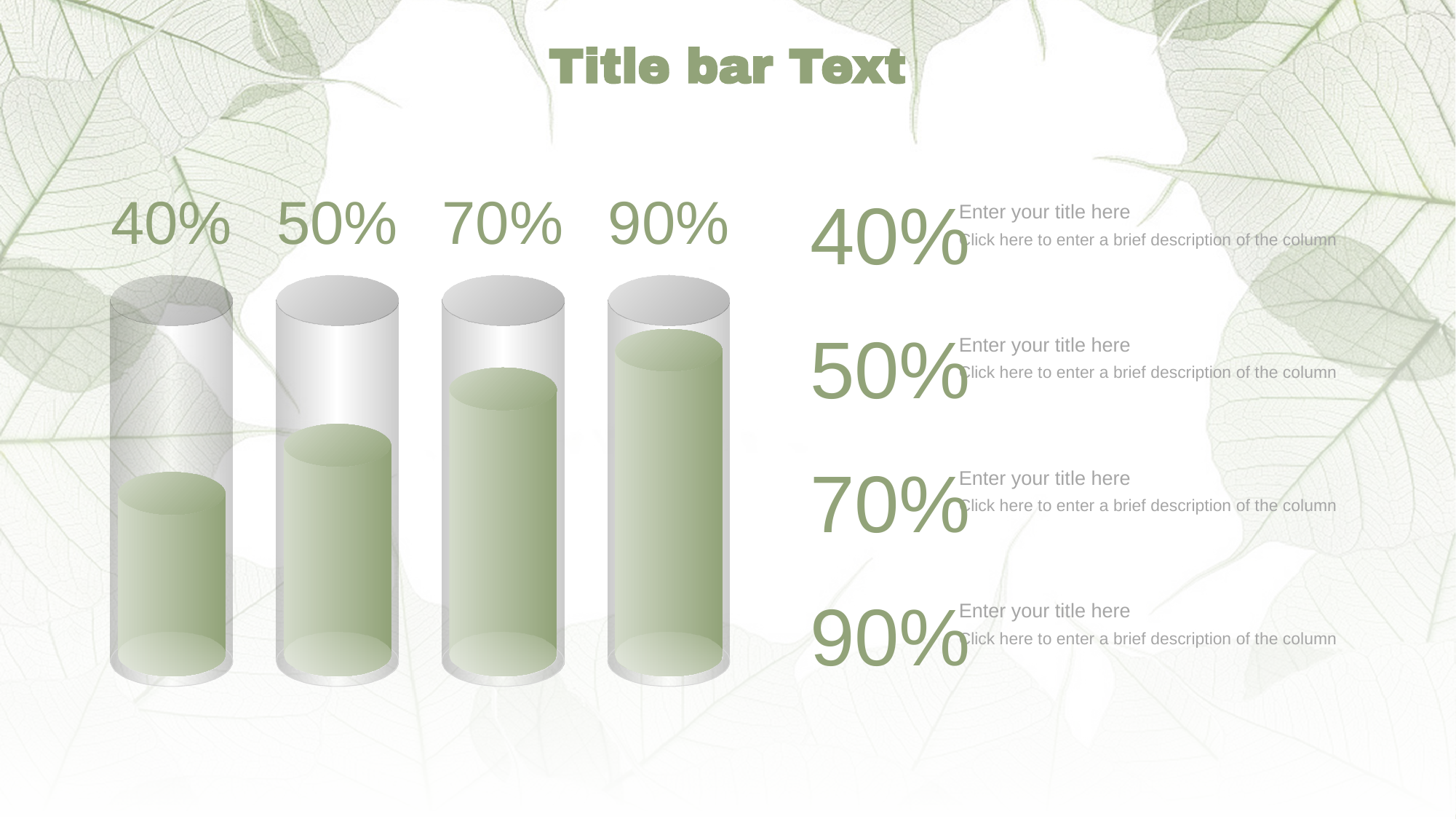

# Title bar Text
40%
50%
70%
90%
40%
Enter your title here
Click here to enter a brief description of the column

50%
Enter your title here
Click here to enter a brief description of the column

70%
Enter your title here
Click here to enter a brief description of the column

90%
Enter your title here
Click here to enter a brief description of the column